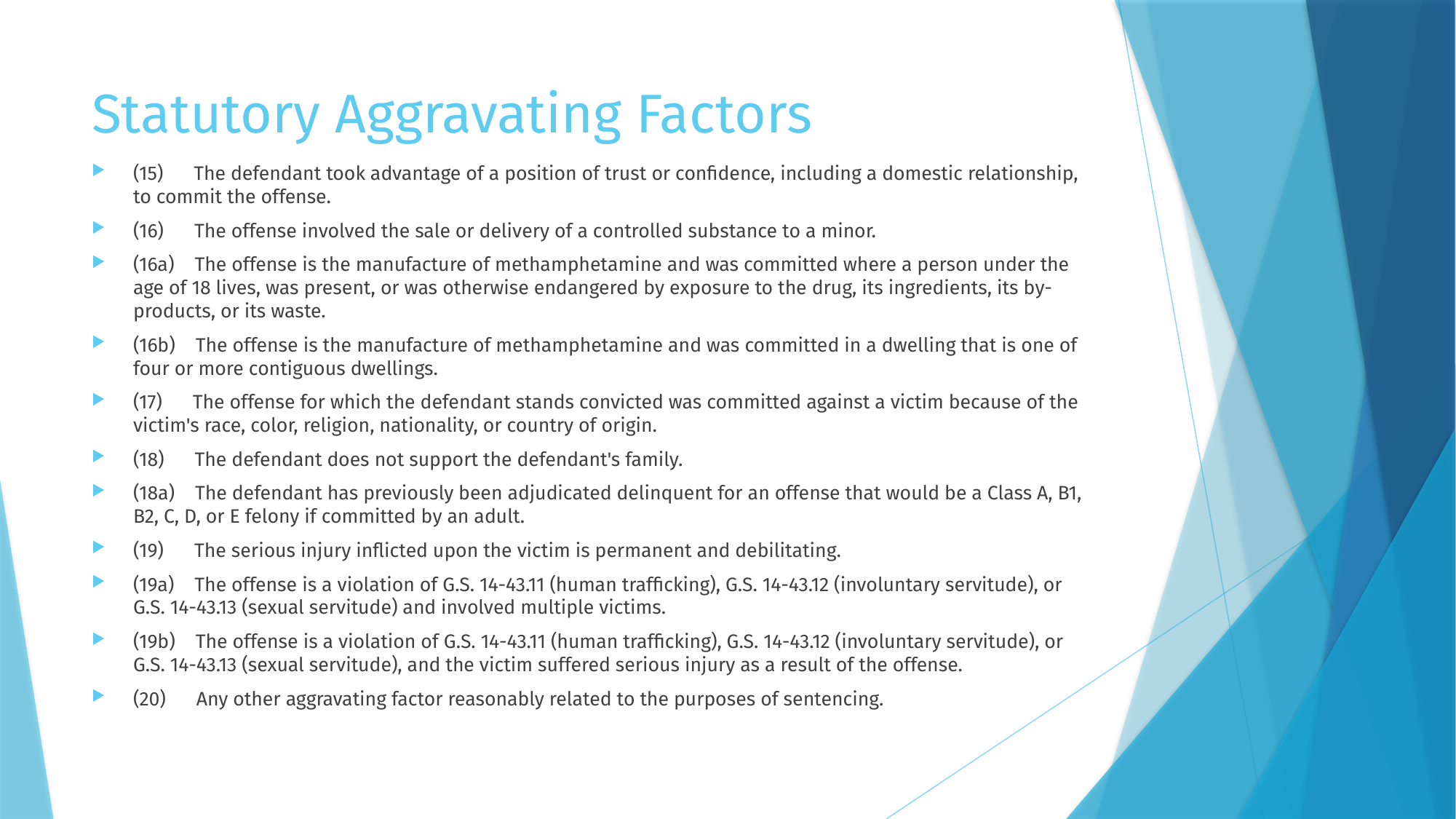

# Statutory Aggravating Factors
(15)      The defendant took advantage of a position of trust or confidence, including a domestic relationship, to commit the offense.
(16)      The offense involved the sale or delivery of a controlled substance to a minor.
(16a)    The offense is the manufacture of methamphetamine and was committed where a person under the age of 18 lives, was present, or was otherwise endangered by exposure to the drug, its ingredients, its by-products, or its waste.
(16b)    The offense is the manufacture of methamphetamine and was committed in a dwelling that is one of four or more contiguous dwellings.
(17)      The offense for which the defendant stands convicted was committed against a victim because of the victim's race, color, religion, nationality, or country of origin.
(18)      The defendant does not support the defendant's family.
(18a)    The defendant has previously been adjudicated delinquent for an offense that would be a Class A, B1, B2, C, D, or E felony if committed by an adult.
(19)      The serious injury inflicted upon the victim is permanent and debilitating.
(19a)    The offense is a violation of G.S. 14-43.11 (human trafficking), G.S. 14-43.12 (involuntary servitude), or G.S. 14-43.13 (sexual servitude) and involved multiple victims.
(19b)    The offense is a violation of G.S. 14-43.11 (human trafficking), G.S. 14-43.12 (involuntary servitude), or G.S. 14-43.13 (sexual servitude), and the victim suffered serious injury as a result of the offense.
(20)      Any other aggravating factor reasonably related to the purposes of sentencing.